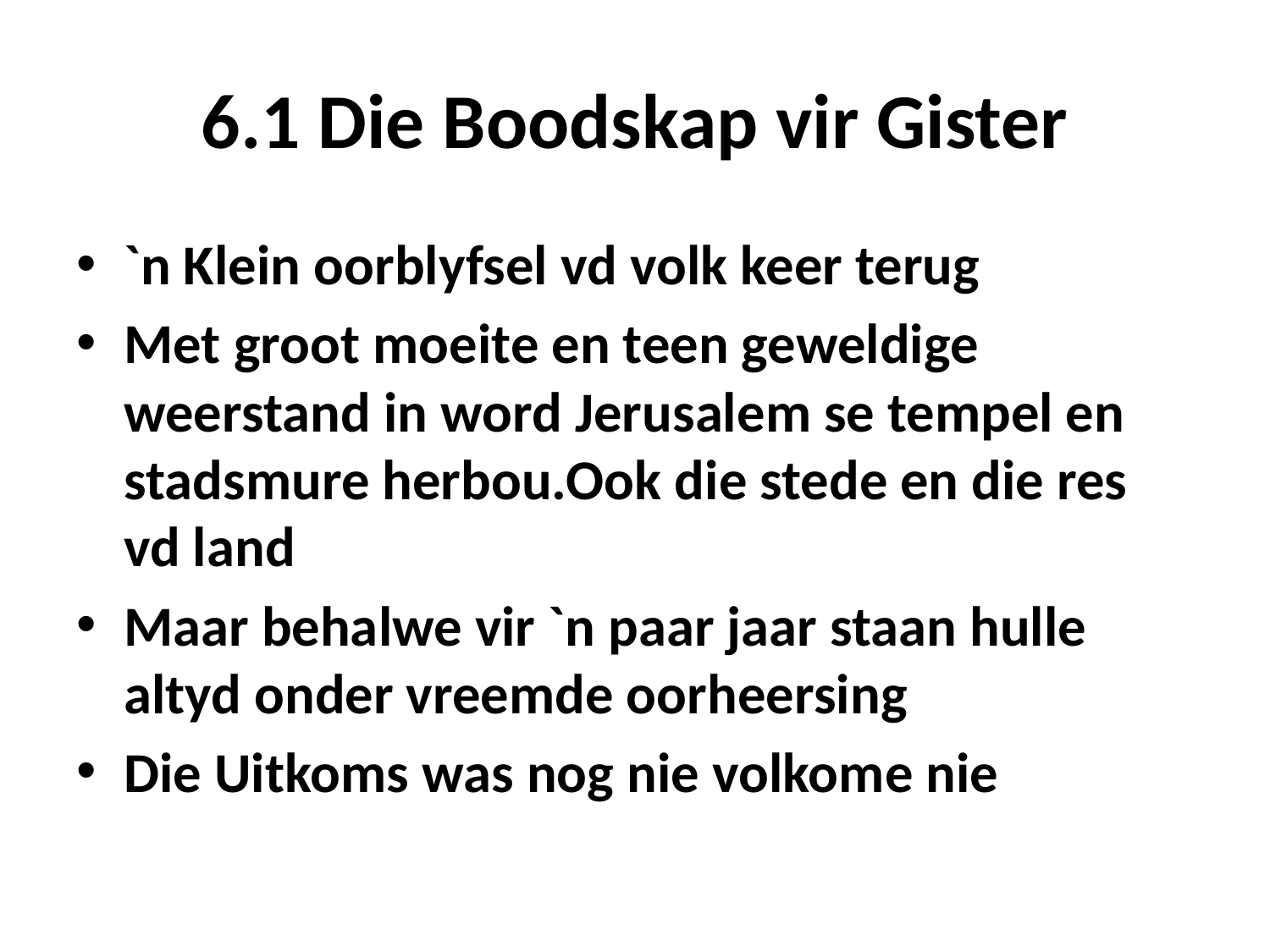

# 6.1 Die Boodskap vir Gister
`n Klein oorblyfsel vd volk keer terug
Met groot moeite en teen geweldige weerstand in word Jerusalem se tempel en stadsmure herbou.Ook die stede en die res vd land
Maar behalwe vir `n paar jaar staan hulle altyd onder vreemde oorheersing
Die Uitkoms was nog nie volkome nie